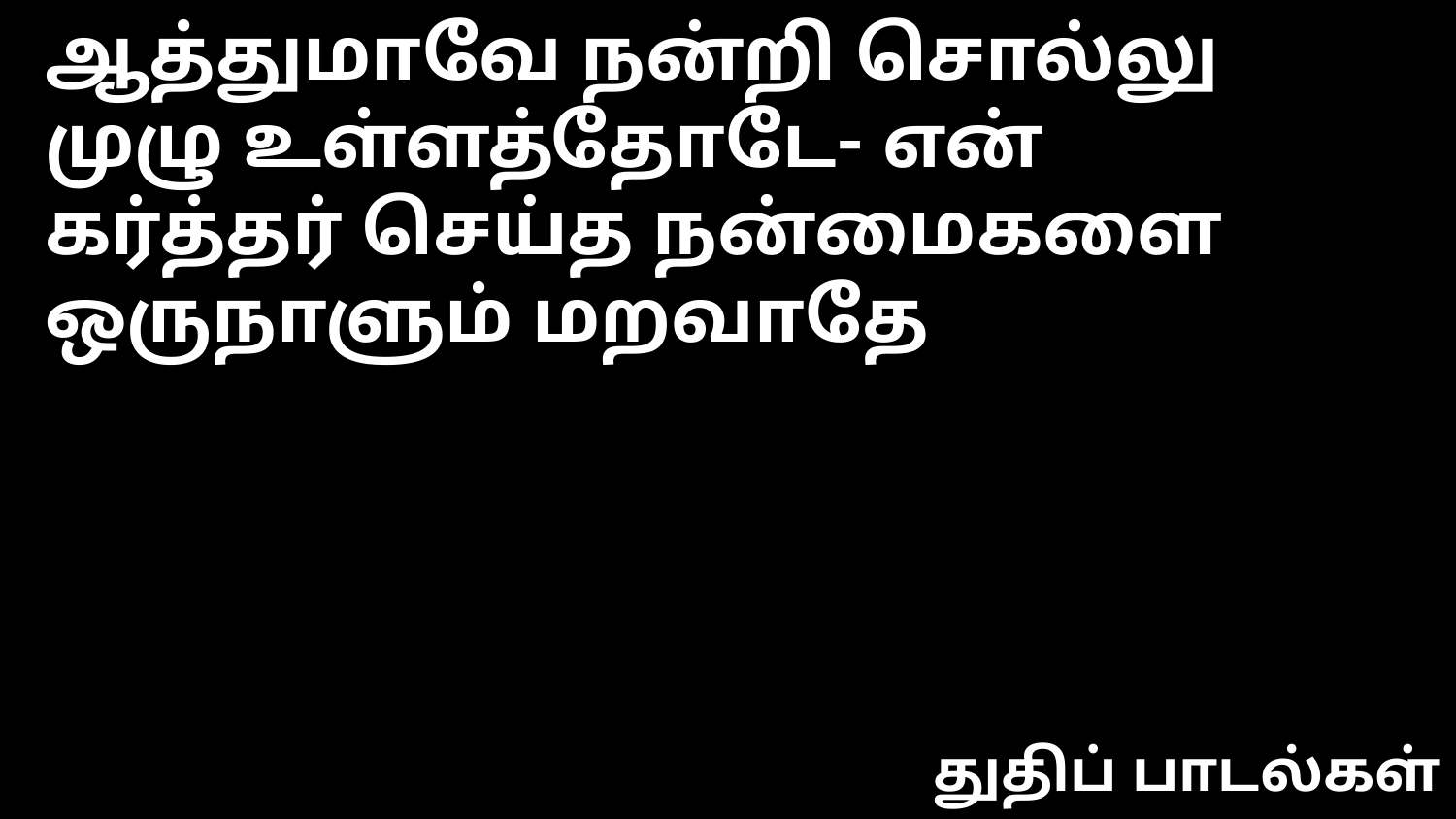

ஆத்துமாவே நன்றி சொல்லு
முழு உள்ளத்தோடே- என்
கர்த்தர் செய்த நன்மைகளை
ஒருநாளும் மறவாதே

துதிப் பாடல்கள்